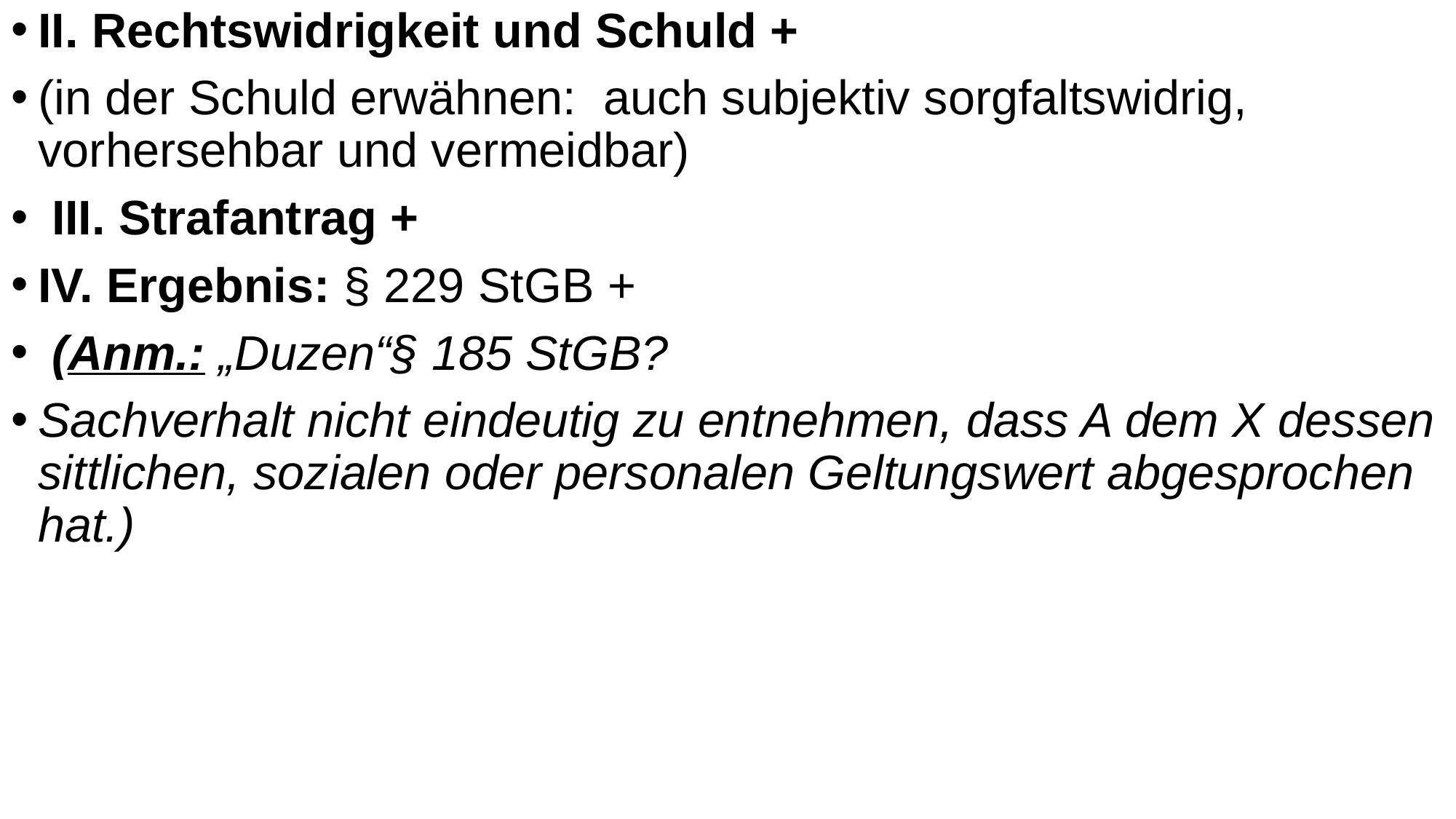

II. Rechtswidrigkeit und Schuld +
(in der Schuld erwähnen:  auch subjektiv sorgfaltswidrig, vorhersehbar und vermeidbar)
 III. Strafantrag +
IV. Ergebnis: § 229 StGB +
 (Anm.: „Duzen“§ 185 StGB?
Sachverhalt nicht eindeutig zu entnehmen, dass A dem X dessen sittlichen, sozialen oder personalen Geltungswert abgesprochen hat.)